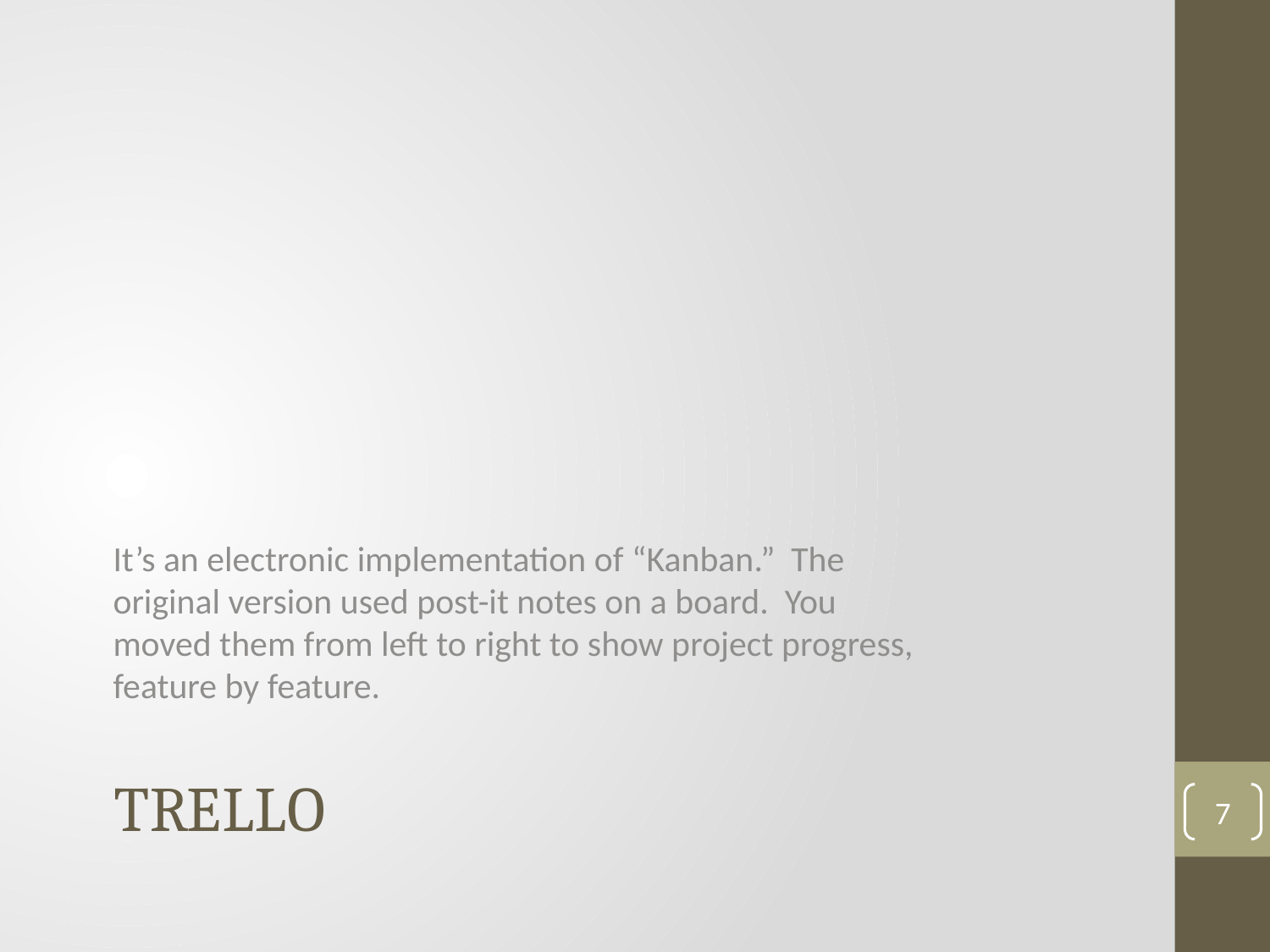

It’s an electronic implementation of “Kanban.”  The original version used post-it notes on a board.  You moved them from left to right to show project progress, feature by feature.

# Trello
7